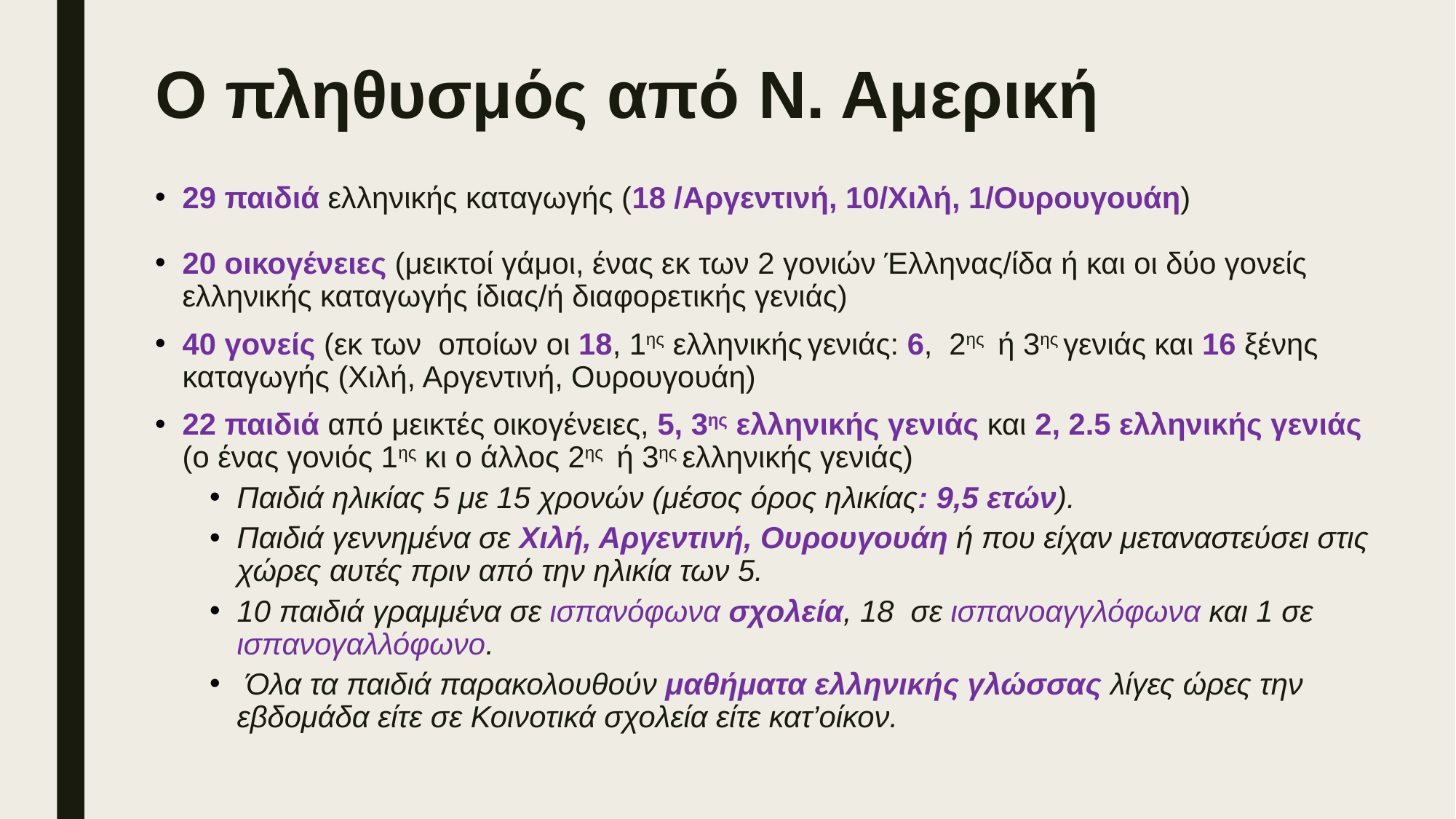

# Ο πληθυσμός από Ν. Αμερική
29 παιδιά ελληνικής καταγωγής (18 /Αργεντινή, 10/Χιλή, 1/Ουρουγουάη)

20 οικογένειες (μεικτοί γάμοι, ένας εκ των 2 γονιών Έλληνας/ίδα ή και οι δύο γονείς ελληνικής καταγωγής ίδιας/ή διαφορετικής γενιάς)
40 γονείς (εκ των  οποίων οι 18, 1ης ελληνικής γενιάς: 6,  2ης  ή 3ης γενιάς και 16 ξένης καταγωγής (Χιλή, Αργεντινή, Ουρουγουάη)
22 παιδιά από μεικτές οικογένειες, 5, 3ης ελληνικής γενιάς και 2, 2.5 ελληνικής γενιάς (ο ένας γονιός 1ης κι ο άλλος 2ης  ή 3ης ελληνικής γενιάς)
Παιδιά ηλικίας 5 με 15 χρονών (μέσος όρος ηλικίας: 9,5 ετών).
Παιδιά γεννημένα σε Χιλή, Αργεντινή, Ουρουγουάη ή που είχαν μεταναστεύσει στις χώρες αυτές πριν από την ηλικία των 5.
10 παιδιά γραμμένα σε ισπανόφωνα σχολεία, 18  σε ισπανοαγγλόφωνα και 1 σε ισπανογαλλόφωνο.
 Όλα τα παιδιά παρακολουθούν μαθήματα ελληνικής γλώσσας λίγες ώρες την εβδομάδα είτε σε Κοινοτικά σχολεία είτε κατ’οίκον.